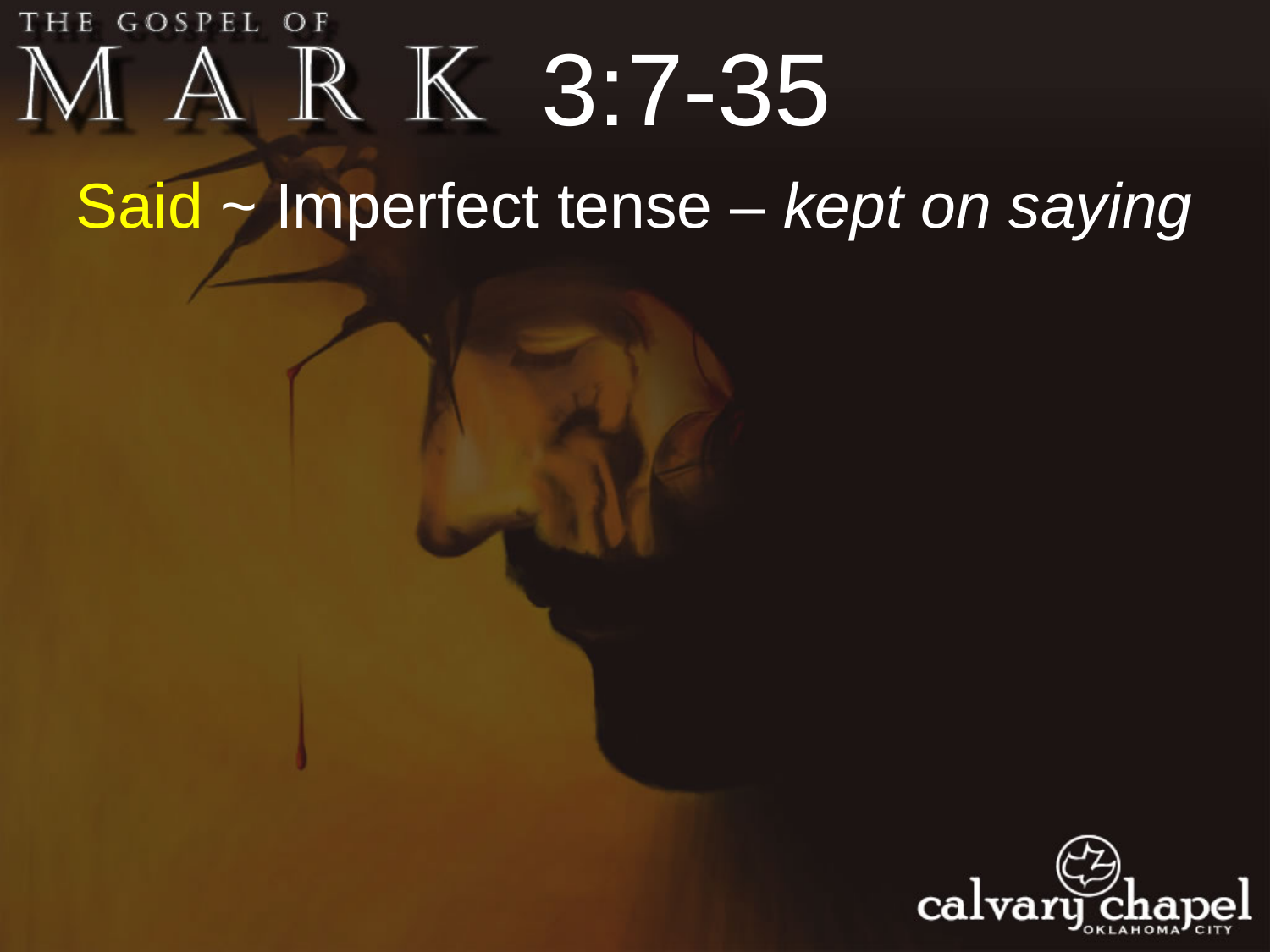

3:7-35
Said ~ Imperfect tense – kept on saying